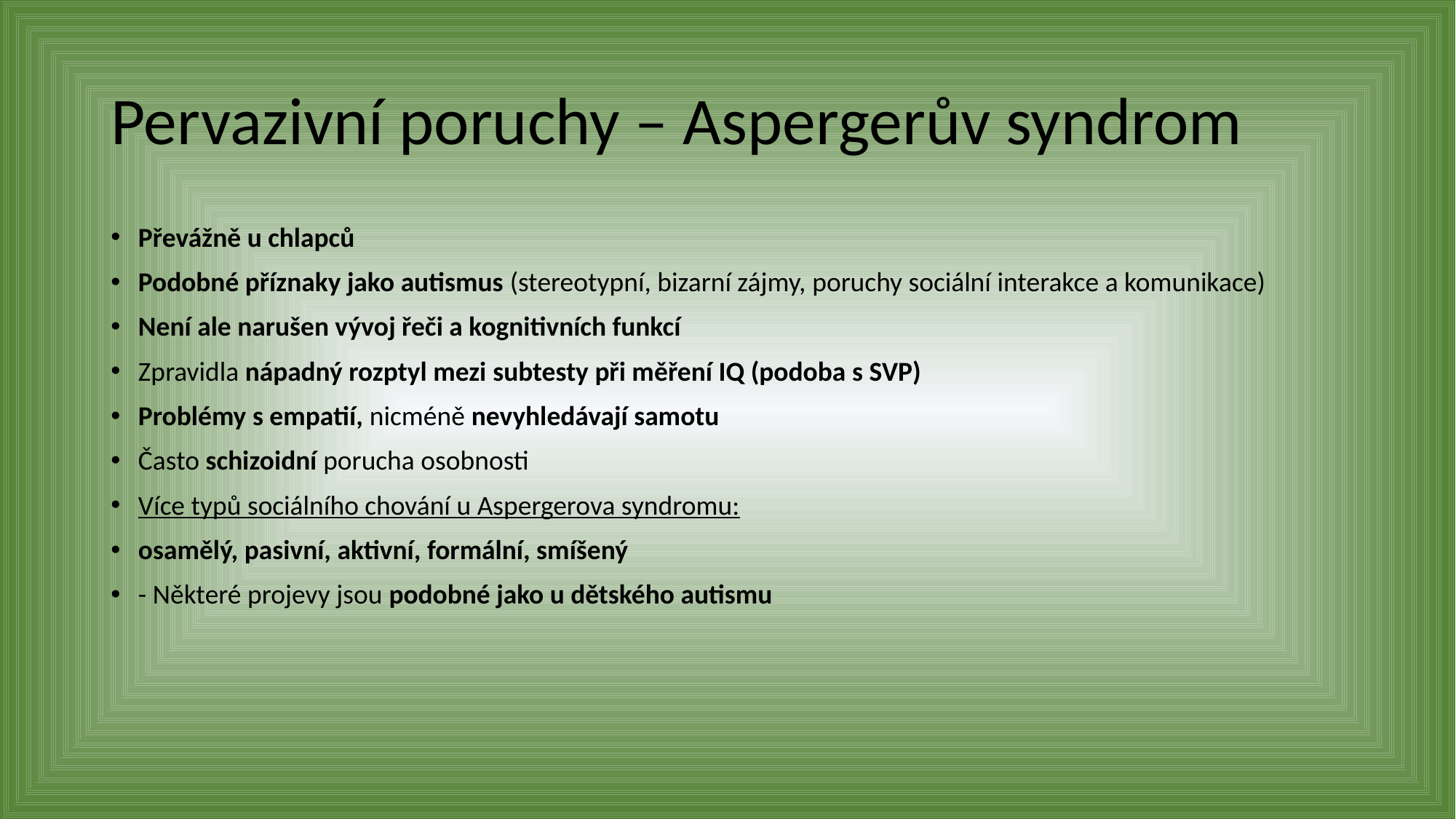

# Pervazivní poruchy – Aspergerův syndrom
Převážně u chlapců​
Podobné příznaky jako autismus (stereotypní, bizarní zájmy, poruchy sociální interakce a komunikace)​
Není ale narušen vývoj řeči a kognitivních funkcí​
Zpravidla nápadný rozptyl mezi subtesty při měření IQ (podoba s SVP)​
Problémy s empatií, nicméně nevyhledávají samotu​
Často schizoidní porucha osobnosti​
Více typů sociálního chování u Aspergerova syndromu:​
osamělý, pasivní, aktivní, formální, smíšený​
- Některé projevy jsou podobné jako u dětského autismu​